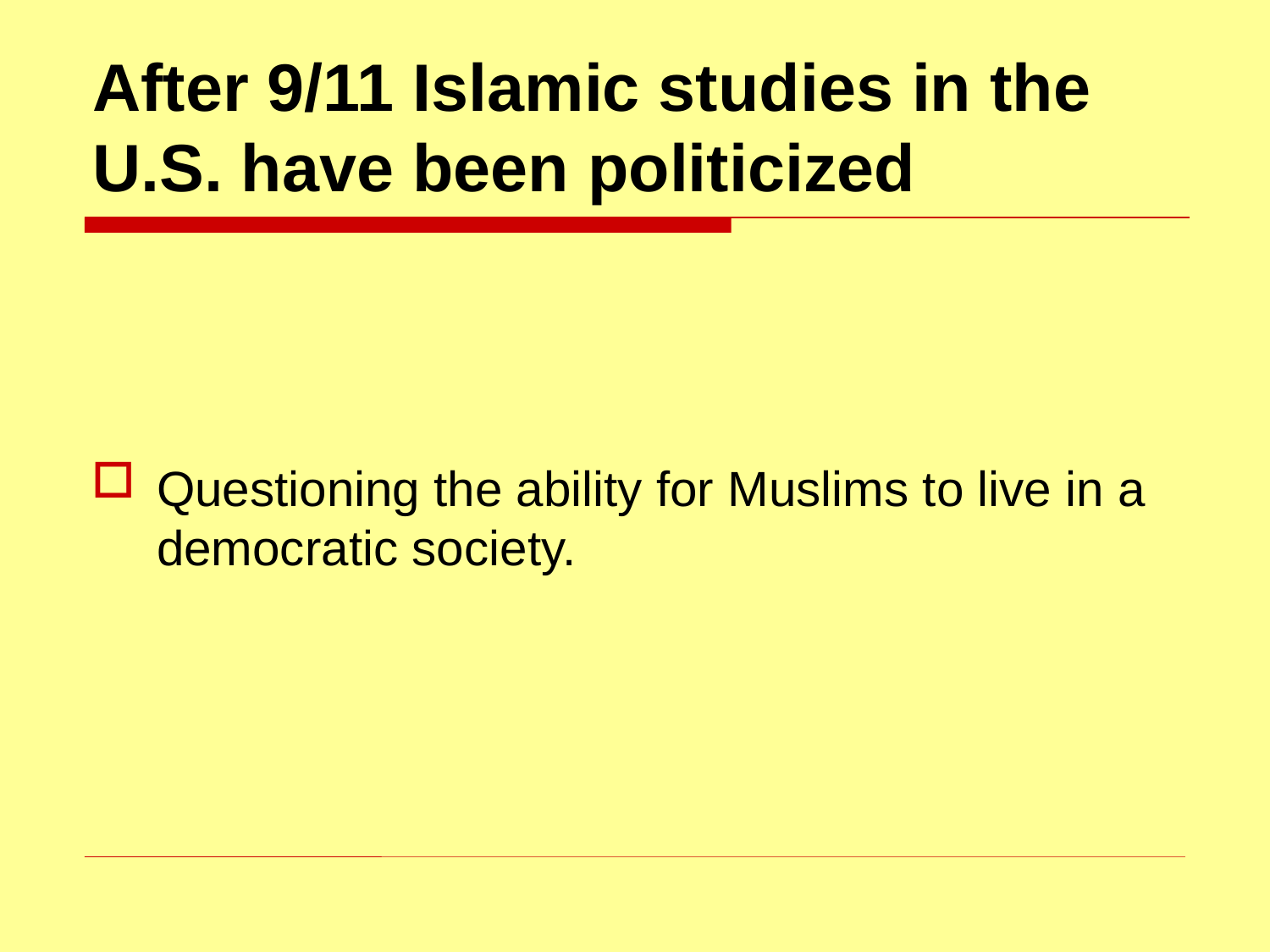

# After 9/11 Islamic studies in the U.S. have been politicized

Questioning the ability for Muslims to live in a democratic society.